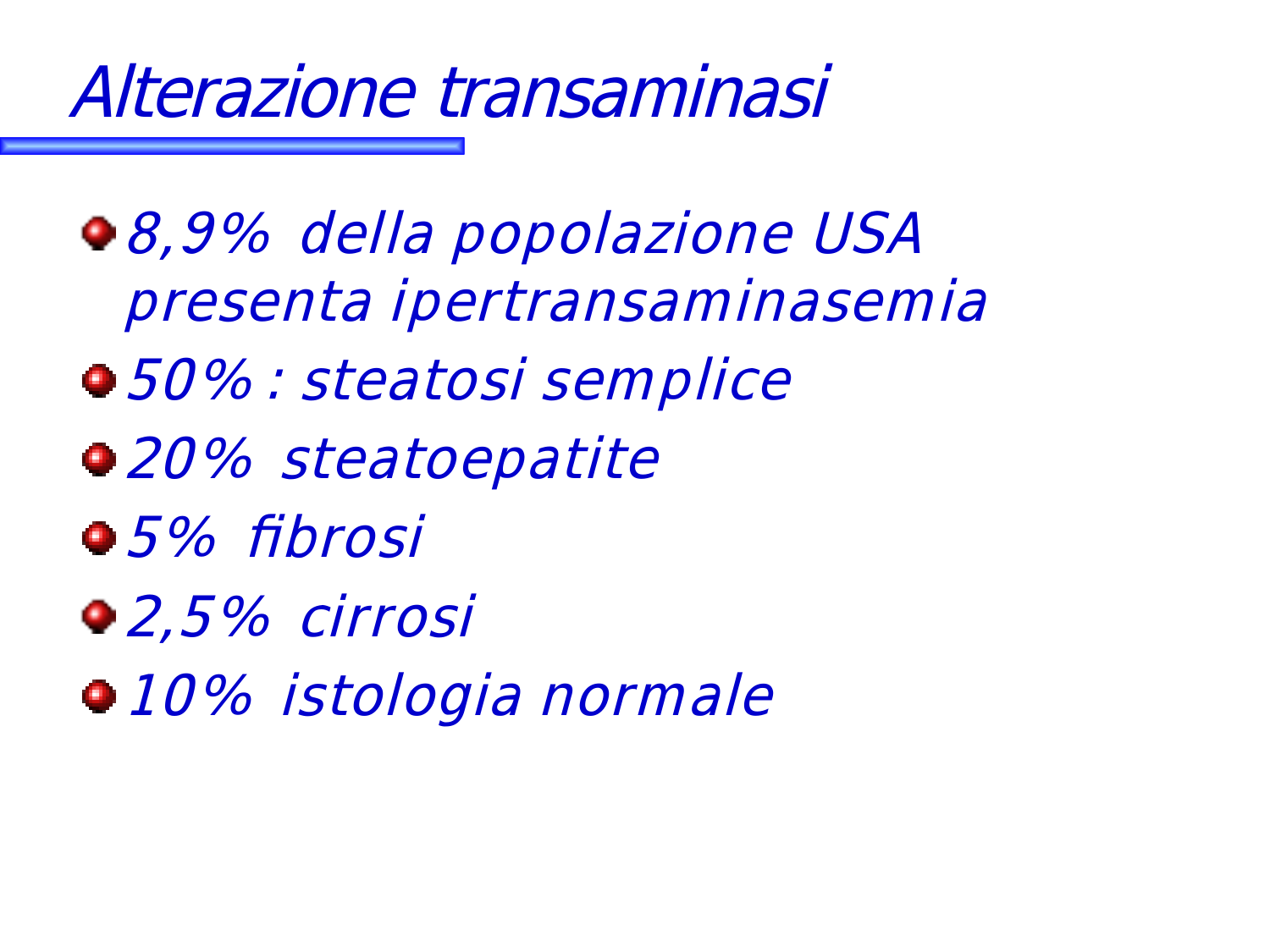

# Alterazione transaminasi
8,9% della popolazione USA presenta ipertransaminasemia
50%: steatosi semplice
20% steatoepatite
5% fibrosi
2,5% cirrosi
10% istologia normale